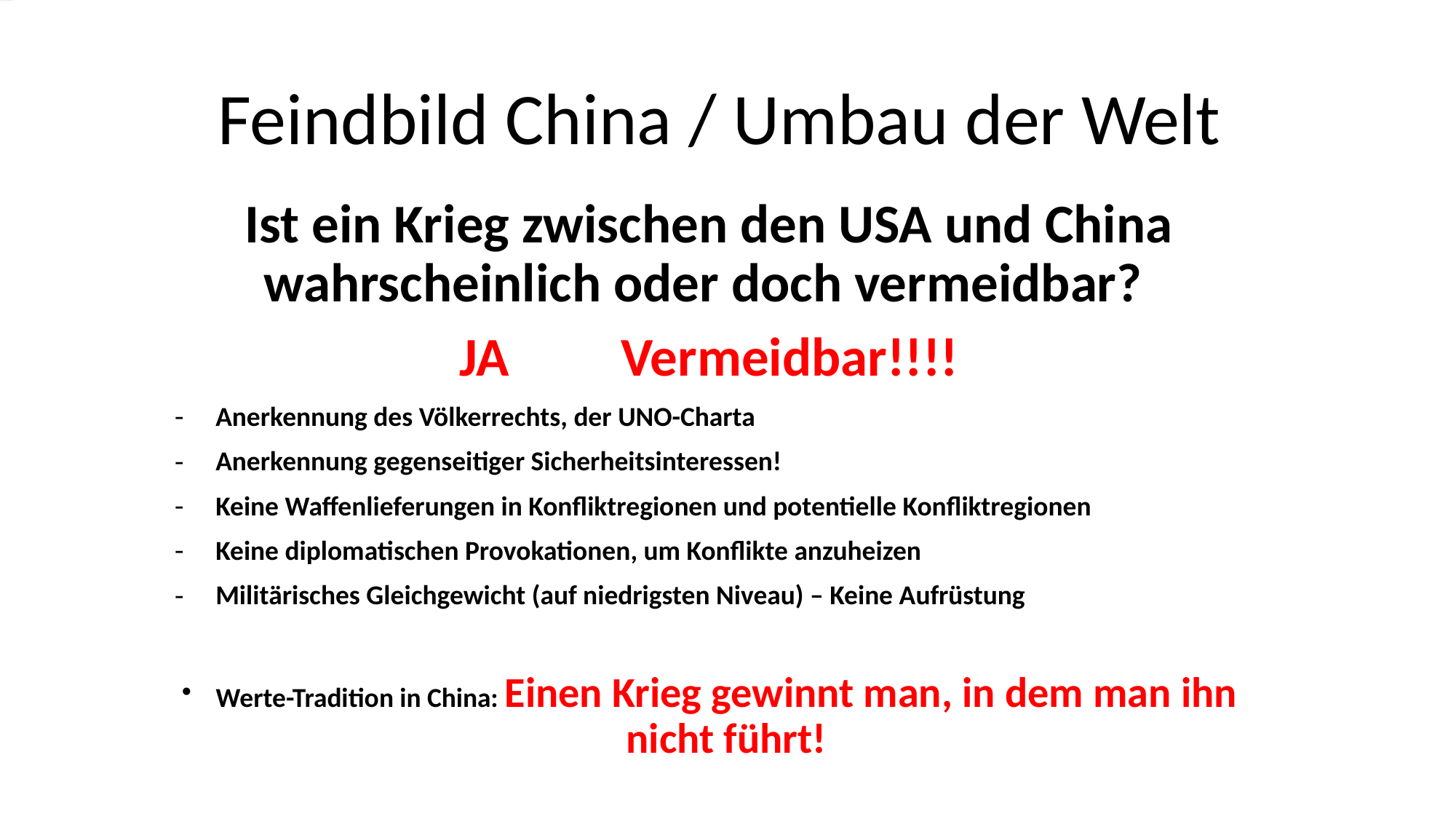

# Feindbild China / Umbau der Welt
Ist ein Krieg zwischen den USA und China wahrscheinlich oder doch vermeidbar?
JA         Vermeidbar!!!!
Anerkennung des Völkerrechts, der UNO-Charta
Anerkennung gegenseitiger Sicherheitsinteressen!
Keine Waffenlieferungen in Konfliktregionen und potentielle Konfliktregionen
Keine diplomatischen Provokationen, um Konflikte anzuheizen
Militärisches Gleichgewicht (auf niedrigsten Niveau) – Keine Aufrüstung

Werte-Tradition in China: Einen Krieg gewinnt man, in dem man ihn nicht führt!